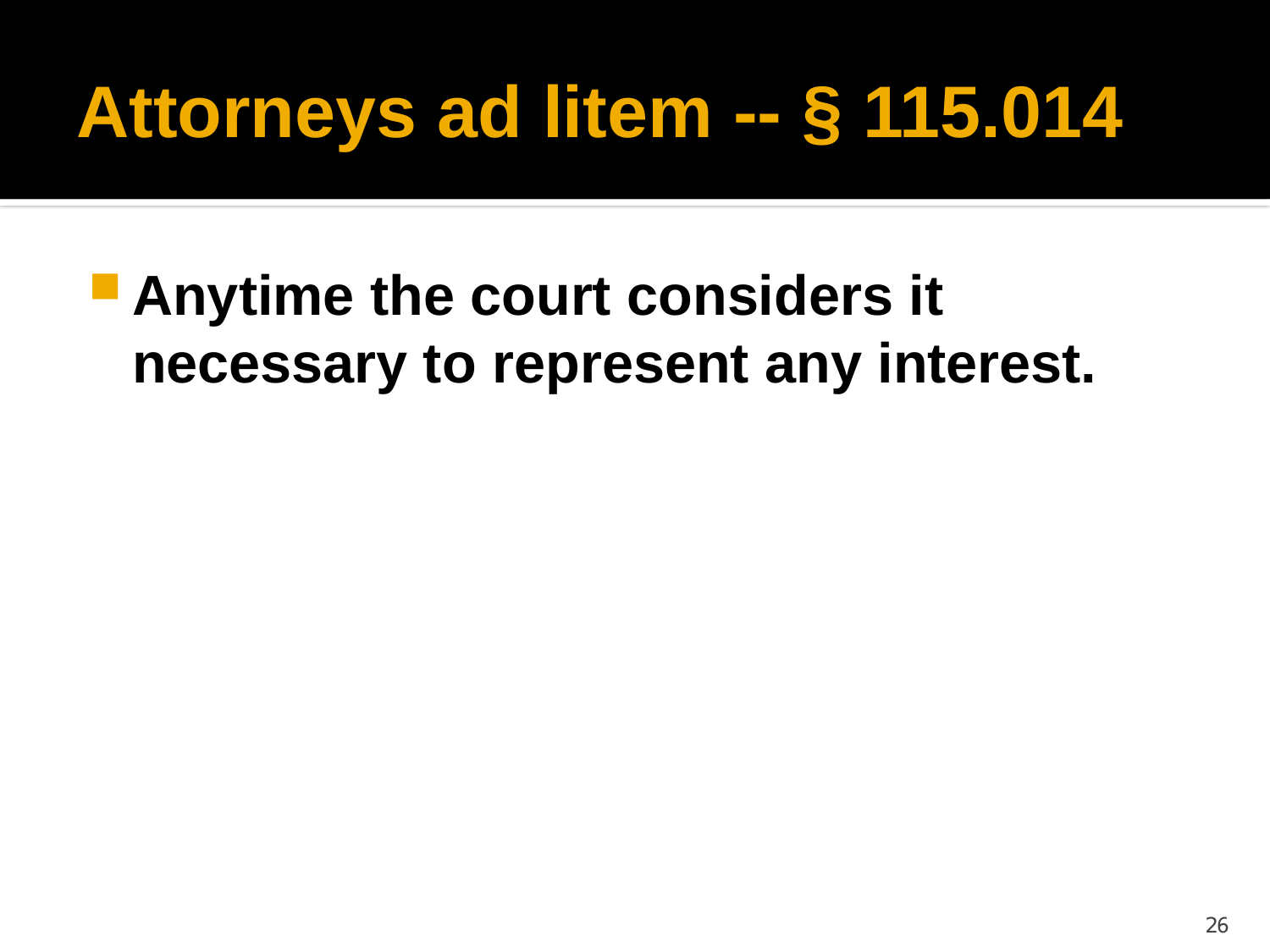

# Attorneys ad litem -- § 115.014
Anytime the court considers it necessary to represent any interest.

26